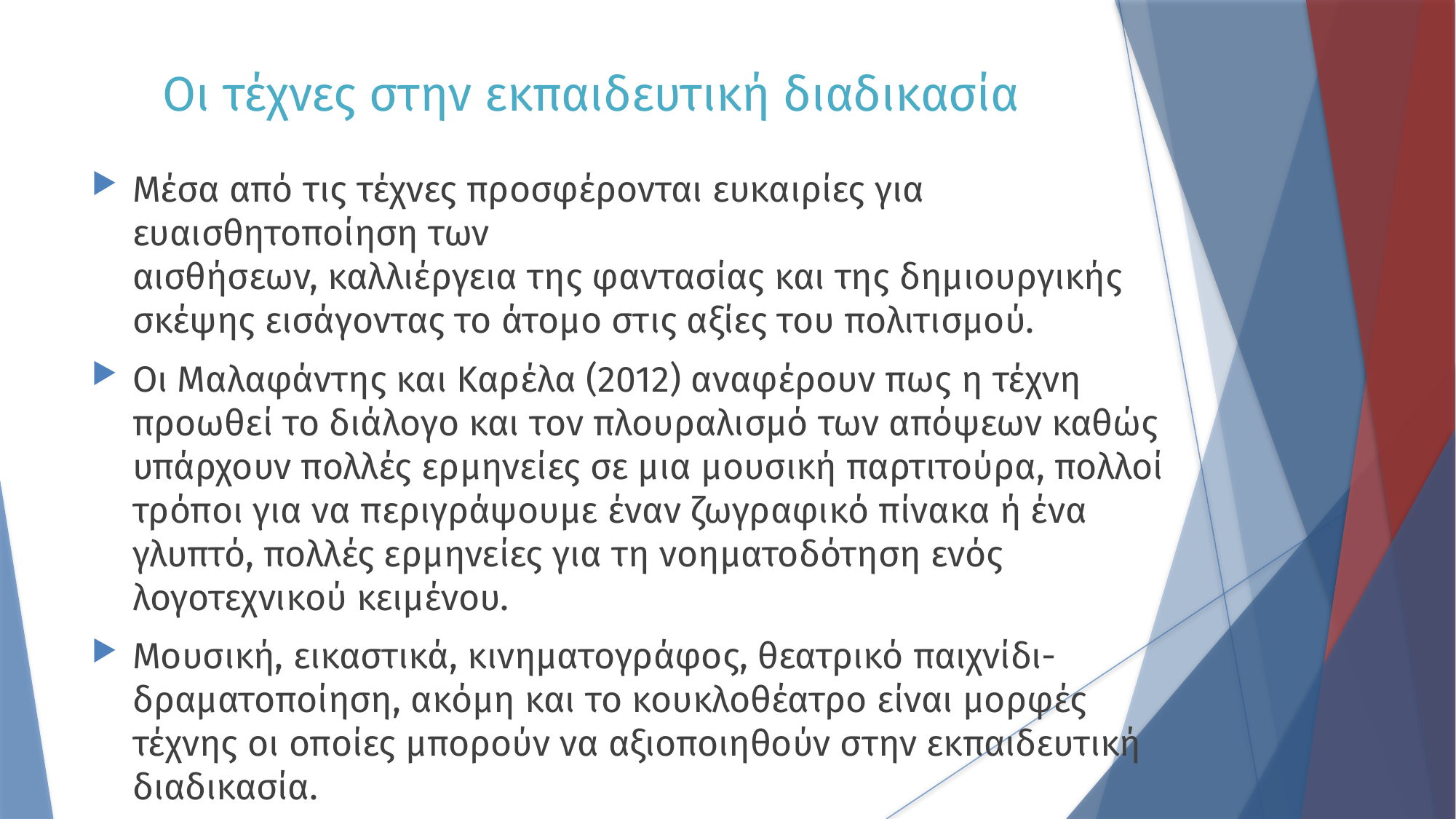

Οι τέχνες στην εκπαιδευτική διαδικασία
Μέσα από τις τέχνες προσφέρονται ευκαιρίες για ευαισθητοποίηση των
αισθήσεων, καλλιέργεια της φαντασίας και της δημιουργικής σκέψης εισάγοντας το άτομο στις αξίες του πολιτισμού.
Οι Μαλαφάντης και Καρέλα (2012) αναφέρουν πως η τέχνη προωθεί το διάλογο και τον πλουραλισμό των απόψεων καθώς υπάρχουν πολλές ερμηνείες σε μια μουσική παρτιτούρα, πολλοί τρόποι για να περιγράψουμε έναν ζωγραφικό πίνακα ή ένα γλυπτό, πολλές ερμηνείες για τη νοηματοδότηση ενός λογοτεχνικού κειμένου.
Μουσική, εικαστικά, κινηματογράφος, θεατρικό παιχνίδι-δραματοποίηση, ακόμη και το κουκλοθέατρο είναι μορφές τέχνης οι οποίες μπορούν να αξιοποιηθούν στην εκπαιδευτική διαδικασία.